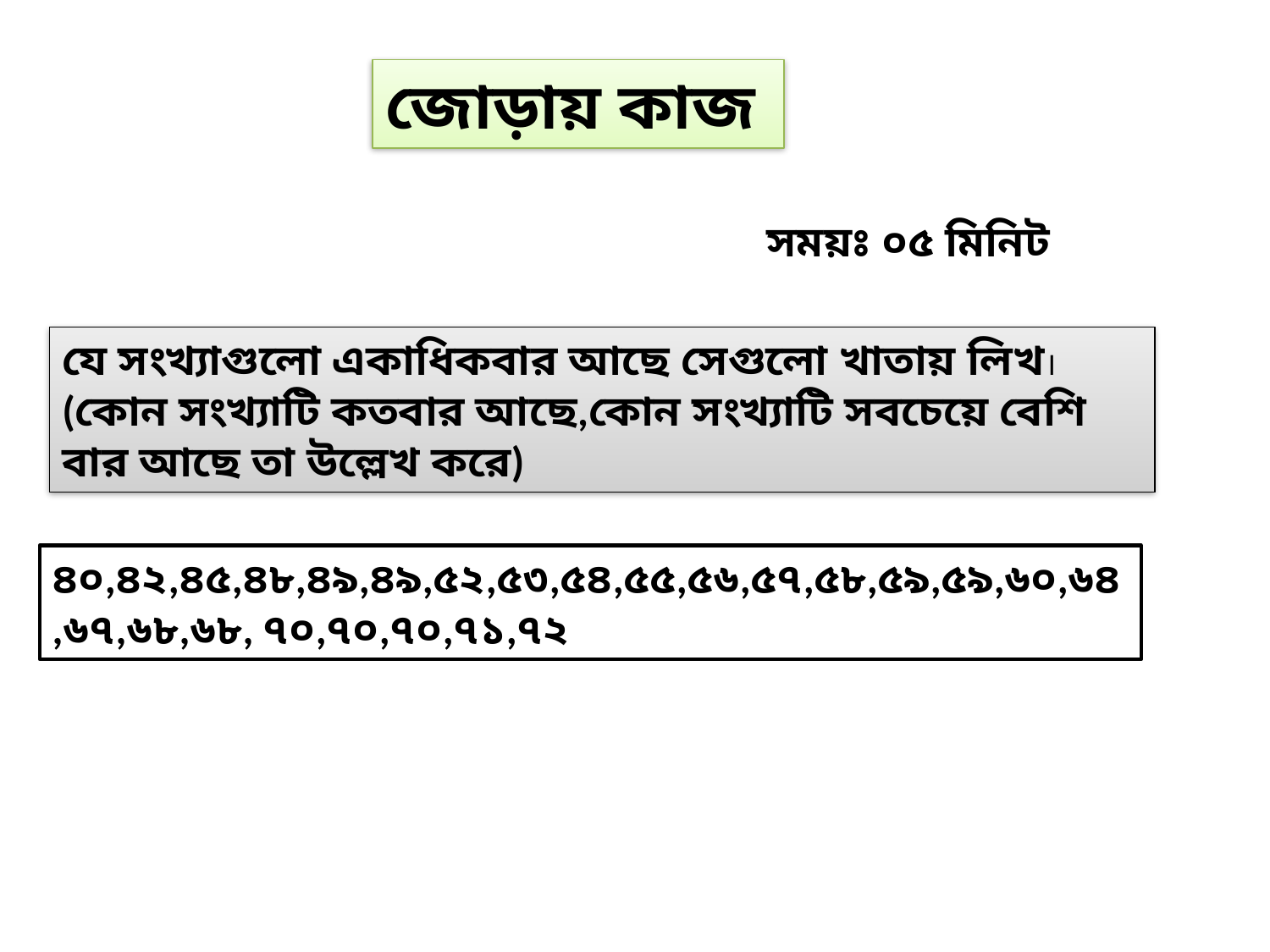

জোড়ায় কাজ
সময়ঃ ০৫ মিনিট
যে সংখ্যাগুলো একাধিকবার আছে সেগুলো খাতায় লিখ।
(কোন সংখ্যাটি কতবার আছে,কোন সংখ্যাটি সবচেয়ে বেশি বার আছে তা উল্লেখ করে)
৪০,৪২,৪৫,৪৮,৪৯,৪৯,৫২,৫৩,৫৪,৫৫,৫৬,৫৭,৫৮,৫৯,৫৯,৬০,৬৪,৬৭,৬৮,৬৮, ৭০,৭০,৭০,৭১,৭২